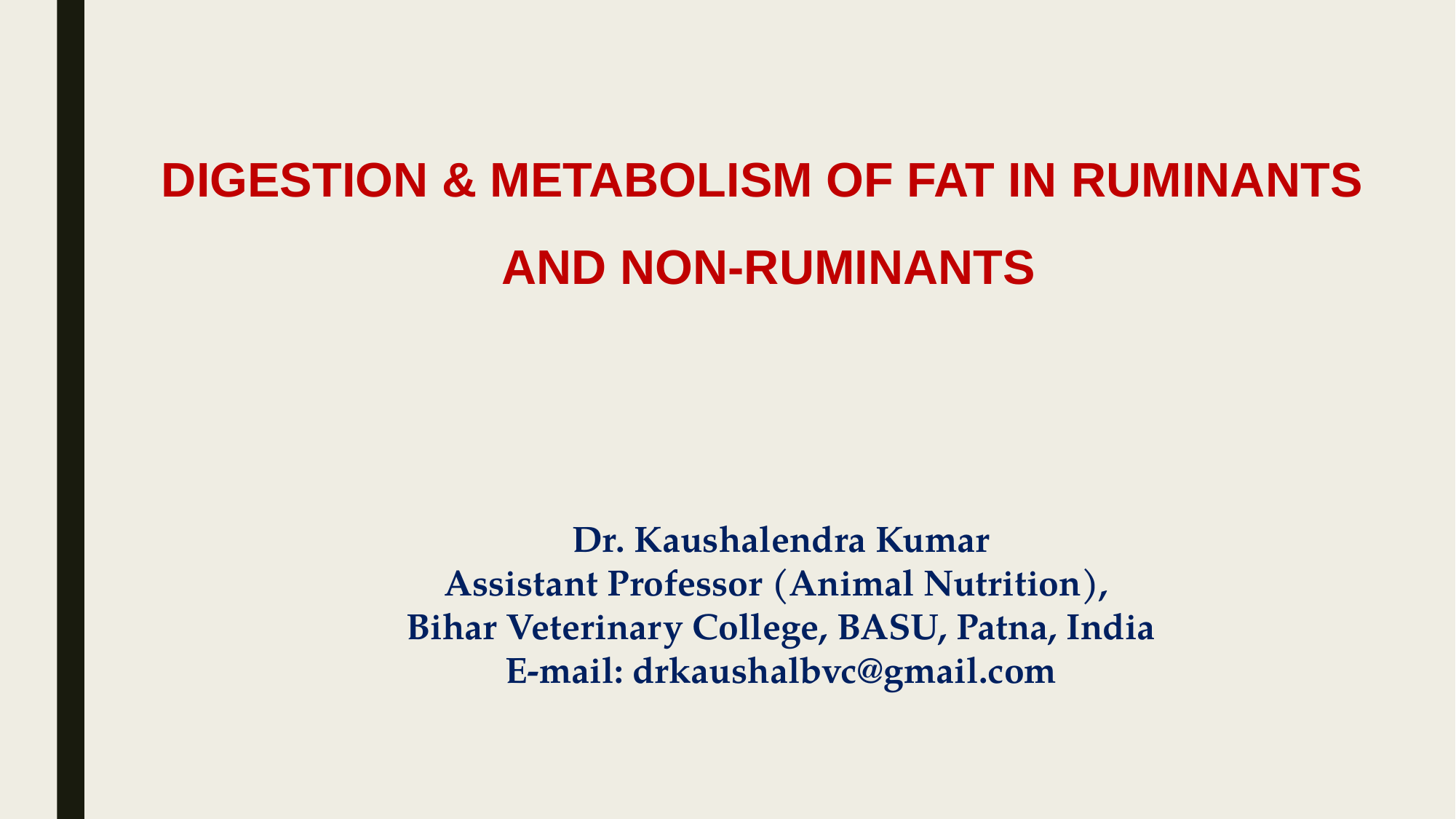

DIGESTION & METABOLISM OF FAT IN RUMINANTS  AND NON-RUMINANTS
Dr. Kaushalendra Kumar
Assistant Professor (Animal Nutrition),
Bihar Veterinary College, BASU, Patna, India
E-mail: drkaushalbvc@gmail.com